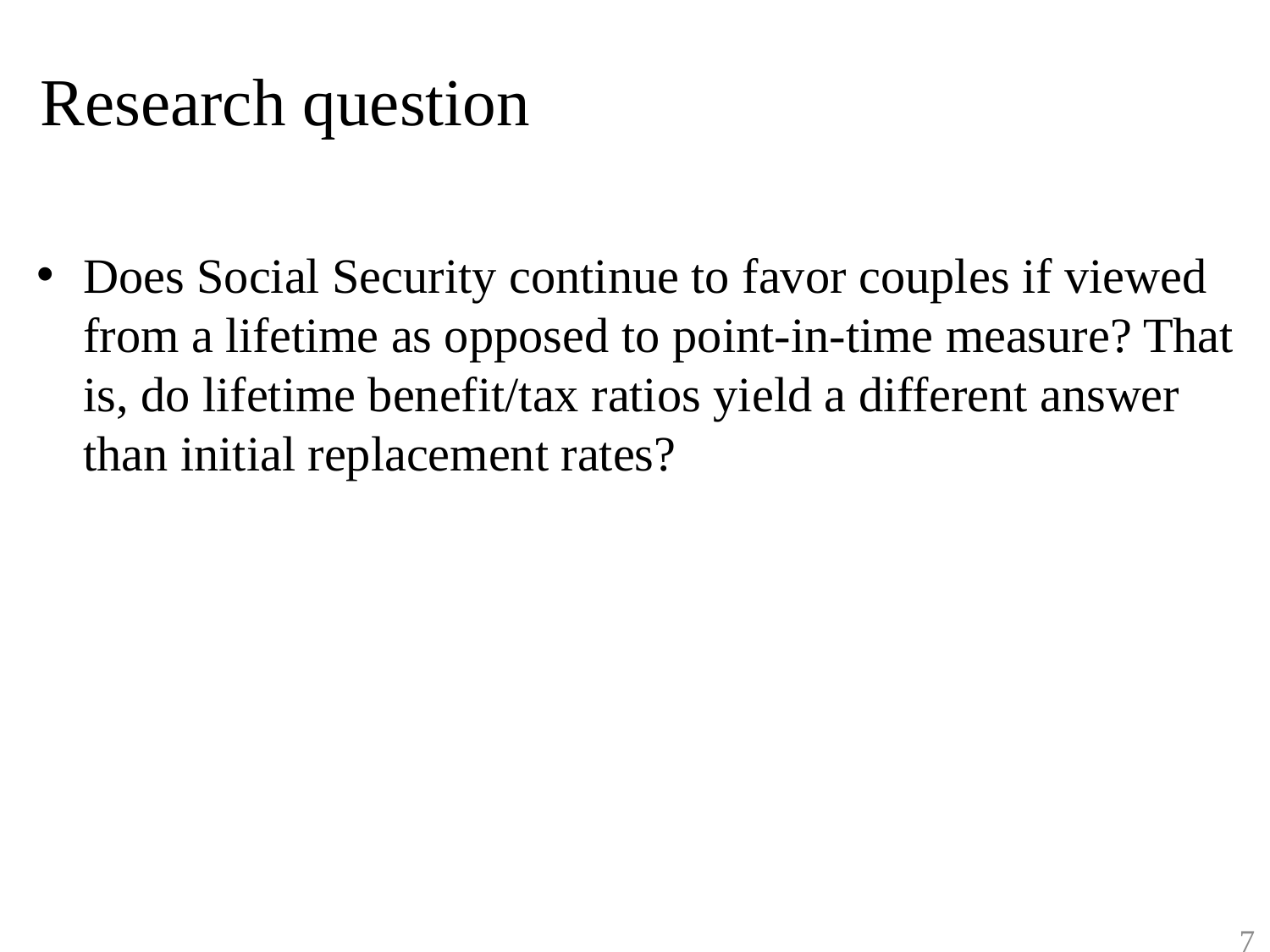

# Research question
Does Social Security continue to favor couples if viewed from a lifetime as opposed to point-in-time measure? That is, do lifetime benefit/tax ratios yield a different answer than initial replacement rates?

7